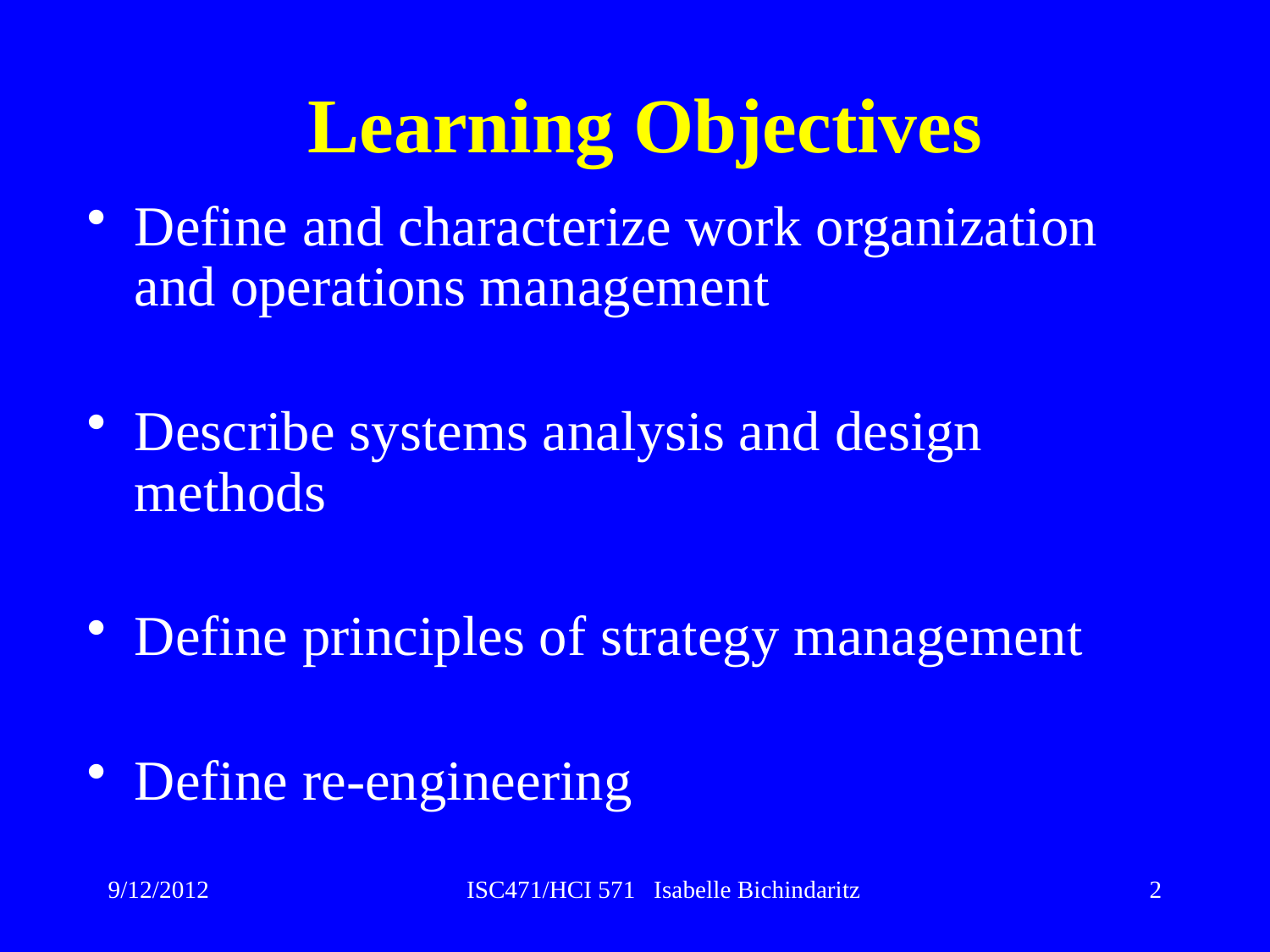

# Learning Objectives
Define and characterize work organization and operations management

Describe systems analysis and design methods

Define principles of strategy management

Define re-engineering

9/12/2012
ISC471/HCI 571   Isabelle Bichindaritz
2